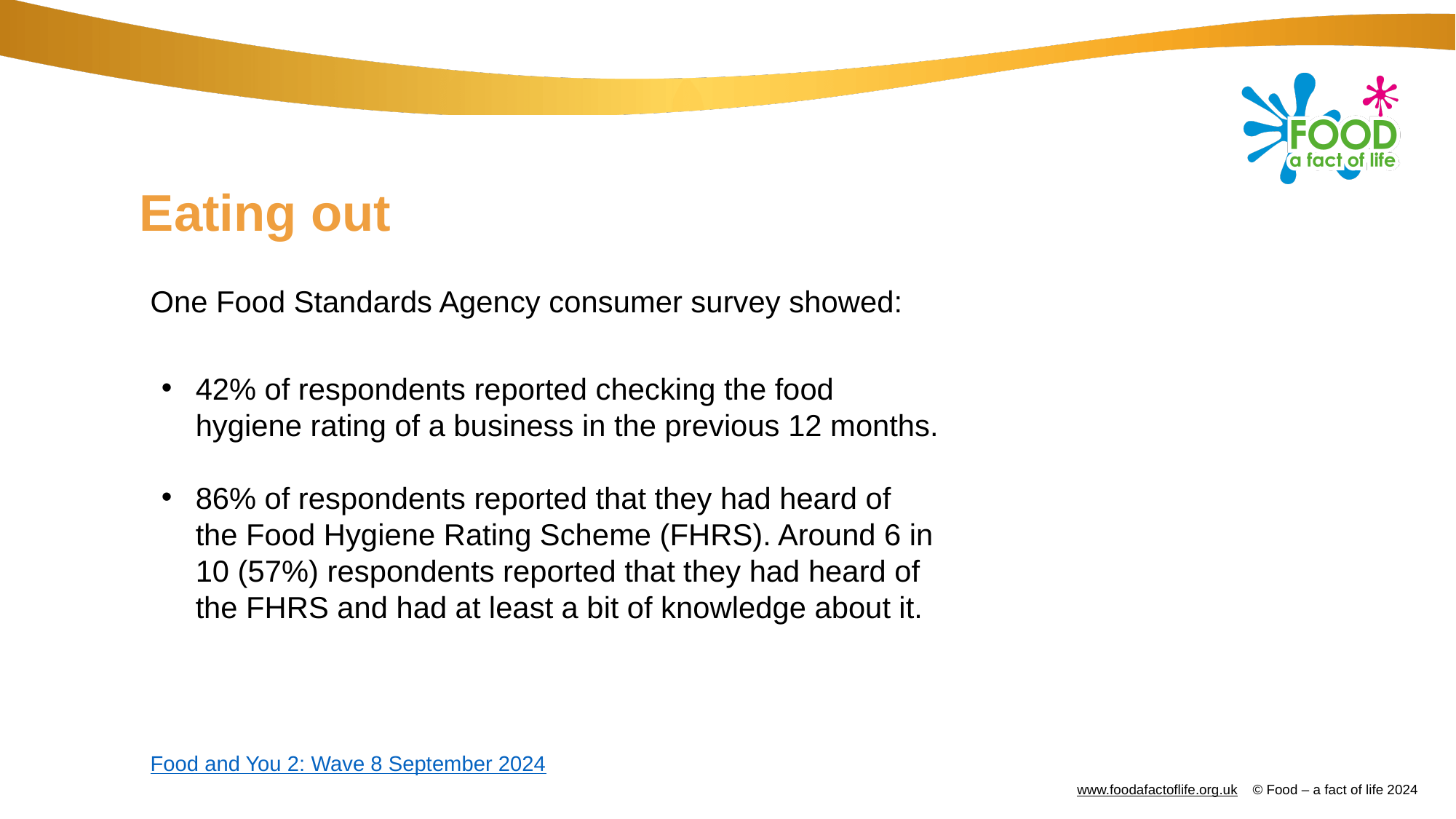

# Eating out
One Food Standards Agency consumer survey showed:
42% of respondents reported checking the food hygiene rating of a business in the previous 12 months.

86% of respondents reported that they had heard of the Food Hygiene Rating Scheme (FHRS). Around 6 in 10 (57%) respondents reported that they had heard of the FHRS and had at least a bit of knowledge about it.
Food and You 2: Wave 8 September 2024